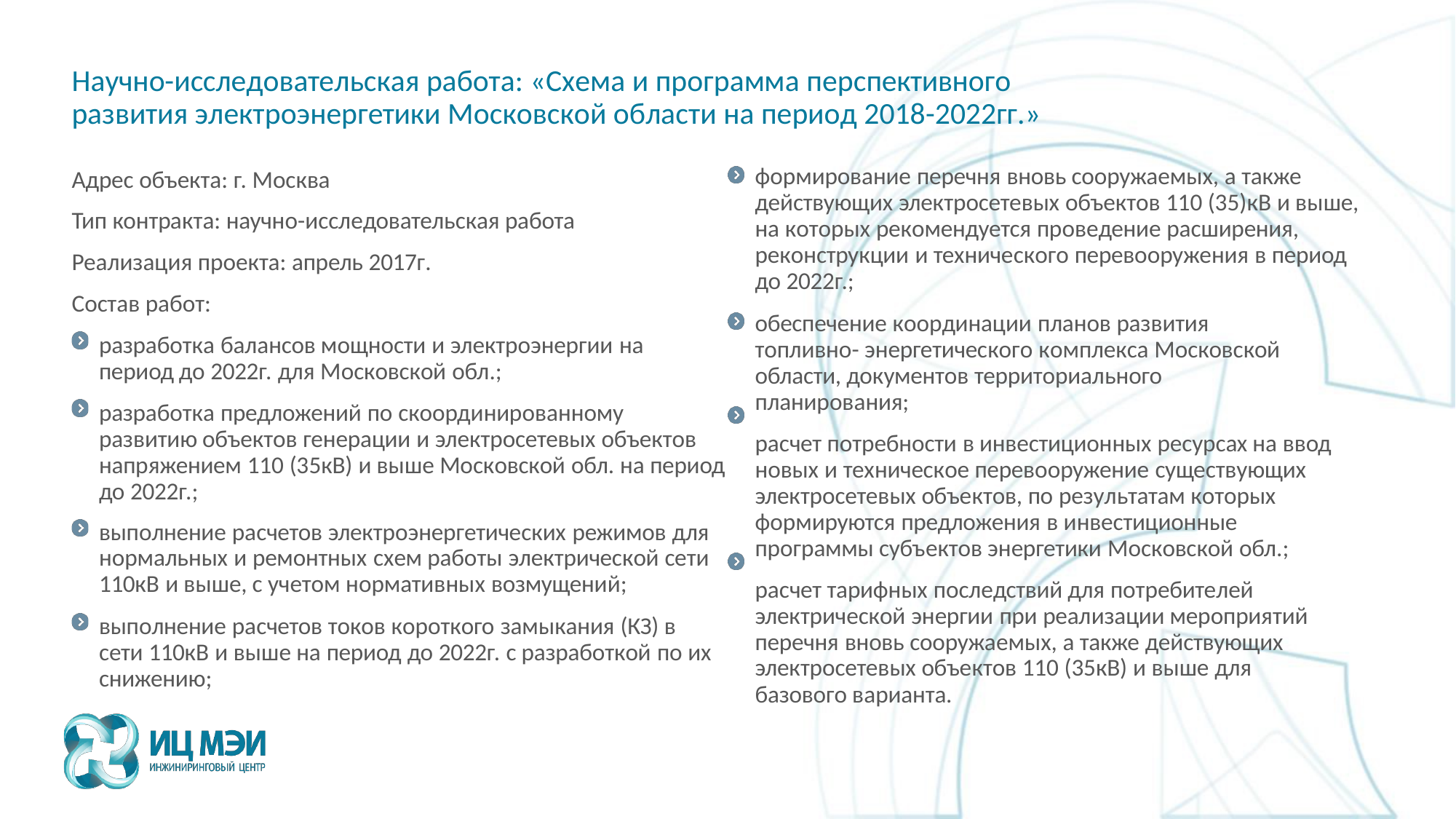

Научно-исследовательская работа: «Схема и программа перспективного развития электроэнергетики Московской области на период 2018-2022гг.»
Адрес объекта: г. Москва
Тип контракта: научно-исследовательская работа
Реализация проекта: апрель 2017г.
Состав работ:
разработка балансов мощности и электроэнергии на период до 2022г. для Московской обл.;
разработка предложений по скоординированному развитию объектов генерации и электросетевых объектов напряжением 110 (35кВ) и выше Московской обл. на период до 2022г.;
выполнение расчетов электроэнергетических режимов для нормальных и ремонтных схем работы электрической сети 110кВ и выше, с учетом нормативных возмущений;
выполнение расчетов токов короткого замыкания (КЗ) в сети 110кВ и выше на период до 2022г. с разработкой по их снижению;
формирование перечня вновь сооружаемых, а также действующих электросетевых объектов 110 (35)кВ и выше, на которых рекомендуется проведение расширения, реконструкции и технического перевооружения в период до 2022г.;
обеспечение координации планов развития топливно- энергетического комплекса Московской области, документов территориального планирования;
расчет потребности в инвестиционных ресурсах на ввод новых и техническое перевооружение существующих электросетевых объектов, по результатам которых формируются предложения в инвестиционные программы субъектов энергетики Московской обл.;
расчет тарифных последствий для потребителей электрической энергии при реализации мероприятий перечня вновь сооружаемых, а также действующих электросетевых объектов 110 (35кВ) и выше для базового варианта.